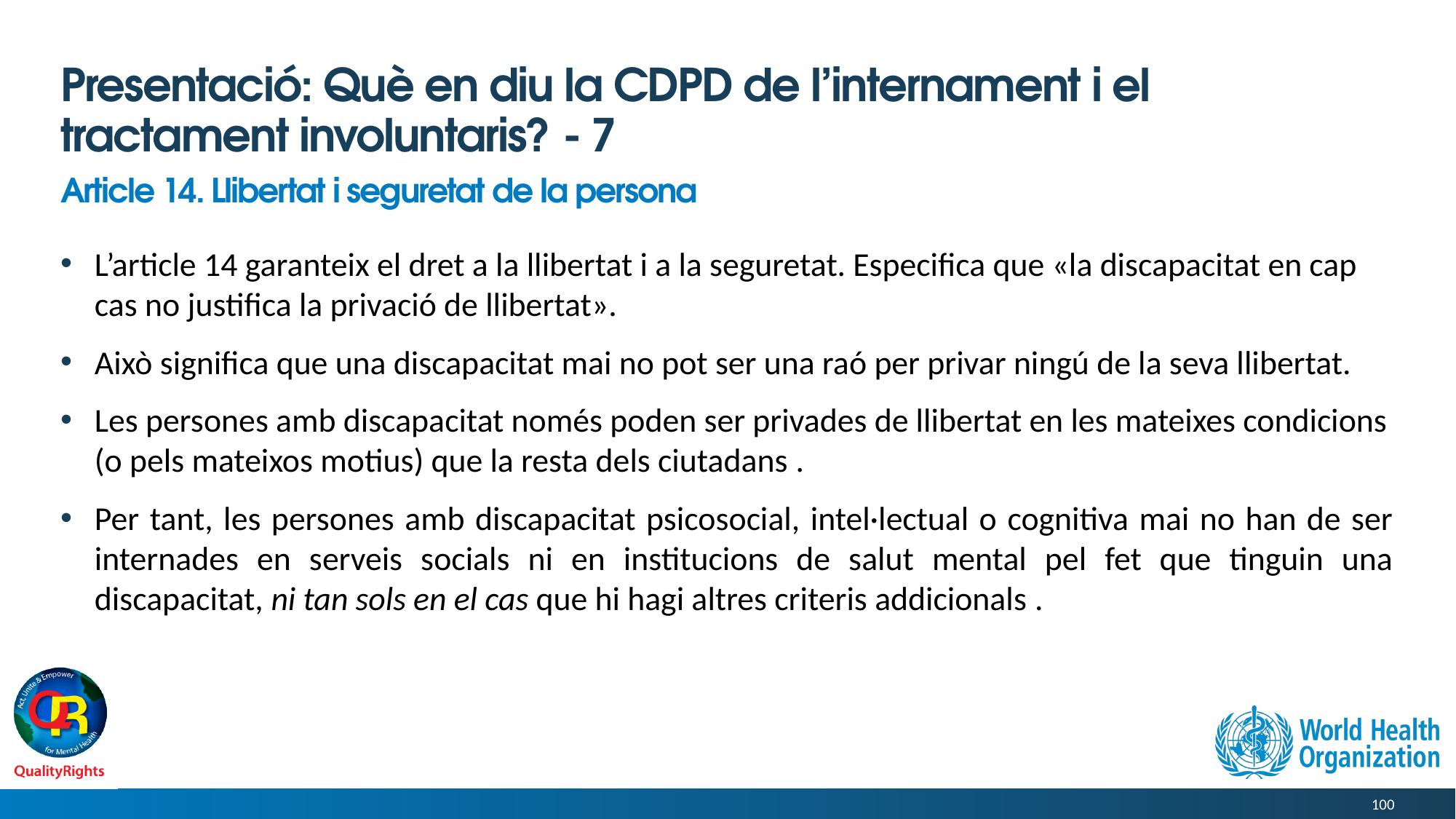

# Presentació: Què en diu la CDPD de l’internament i el tractament involuntaris? - 7
Article 14. Llibertat i seguretat de la persona
L’article 14 garanteix el dret a la llibertat i a la seguretat. Especifica que «la discapacitat en cap cas no justifica la privació de llibertat».
Això significa que una discapacitat mai no pot ser una raó per privar ningú de la seva llibertat.
Les persones amb discapacitat només poden ser privades de llibertat en les mateixes condicions (o pels mateixos motius) que la resta dels ciutadans .
Per tant, les persones amb discapacitat psicosocial, intel·lectual o cognitiva mai no han de ser internades en serveis socials ni en institucions de salut mental pel fet que tinguin una discapacitat, ni tan sols en el cas que hi hagi altres criteris addicionals .

100